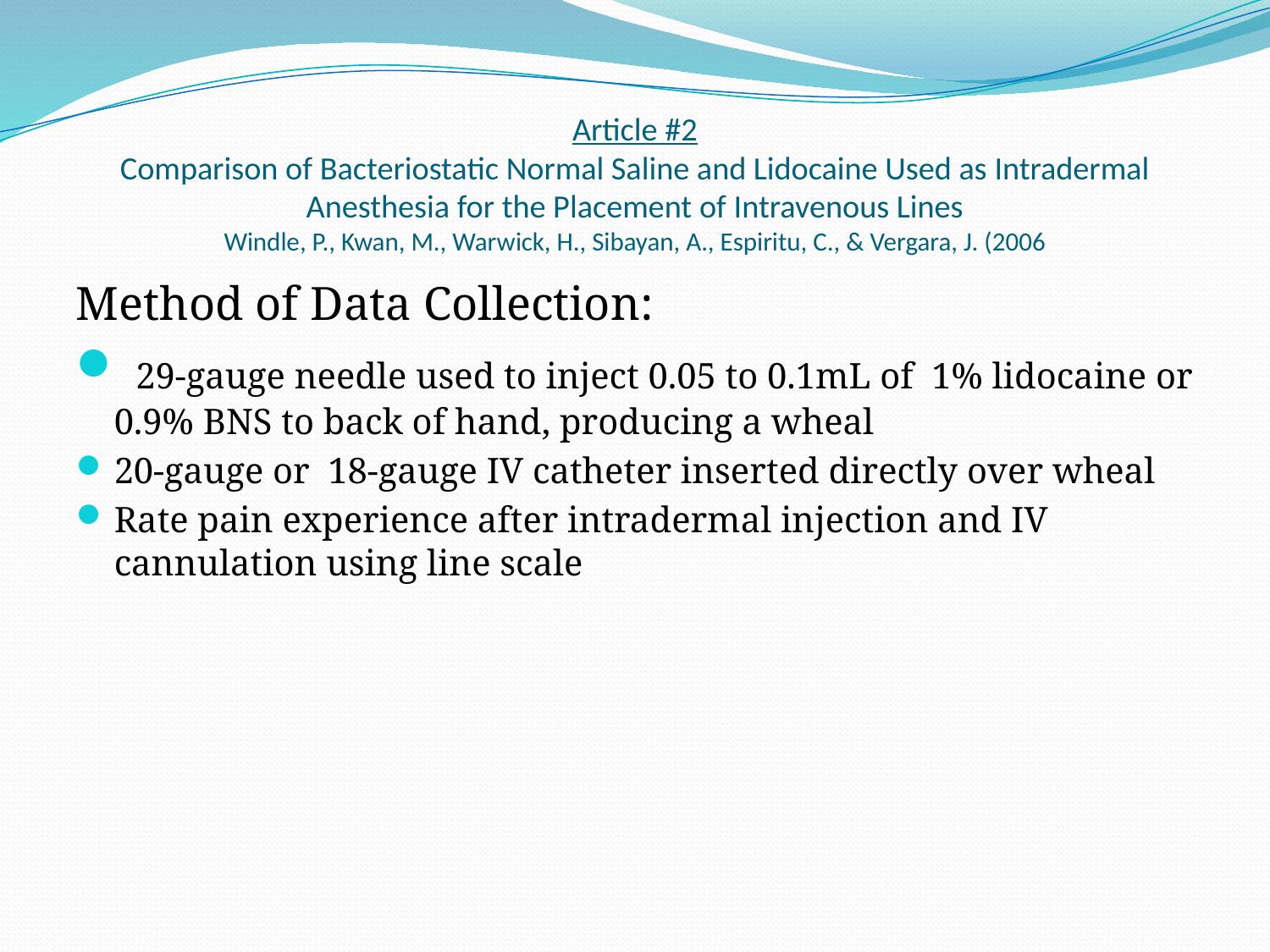

# Article #2 Comparison of Bacteriostatic Normal Saline and Lidocaine Used as Intradermal Anesthesia for the Placement of Intravenous Lines Windle, P., Kwan, M., Warwick, H., Sibayan, A., Espiritu, C., & Vergara, J. (2006
Method of Data Collection:
 29-gauge needle used to inject 0.05 to 0.1mL of  1% lidocaine or 0.9% BNS to back of hand, producing a wheal
20-gauge or  18-gauge IV catheter inserted directly over wheal
Rate pain experience after intradermal injection and IV cannulation using line scale